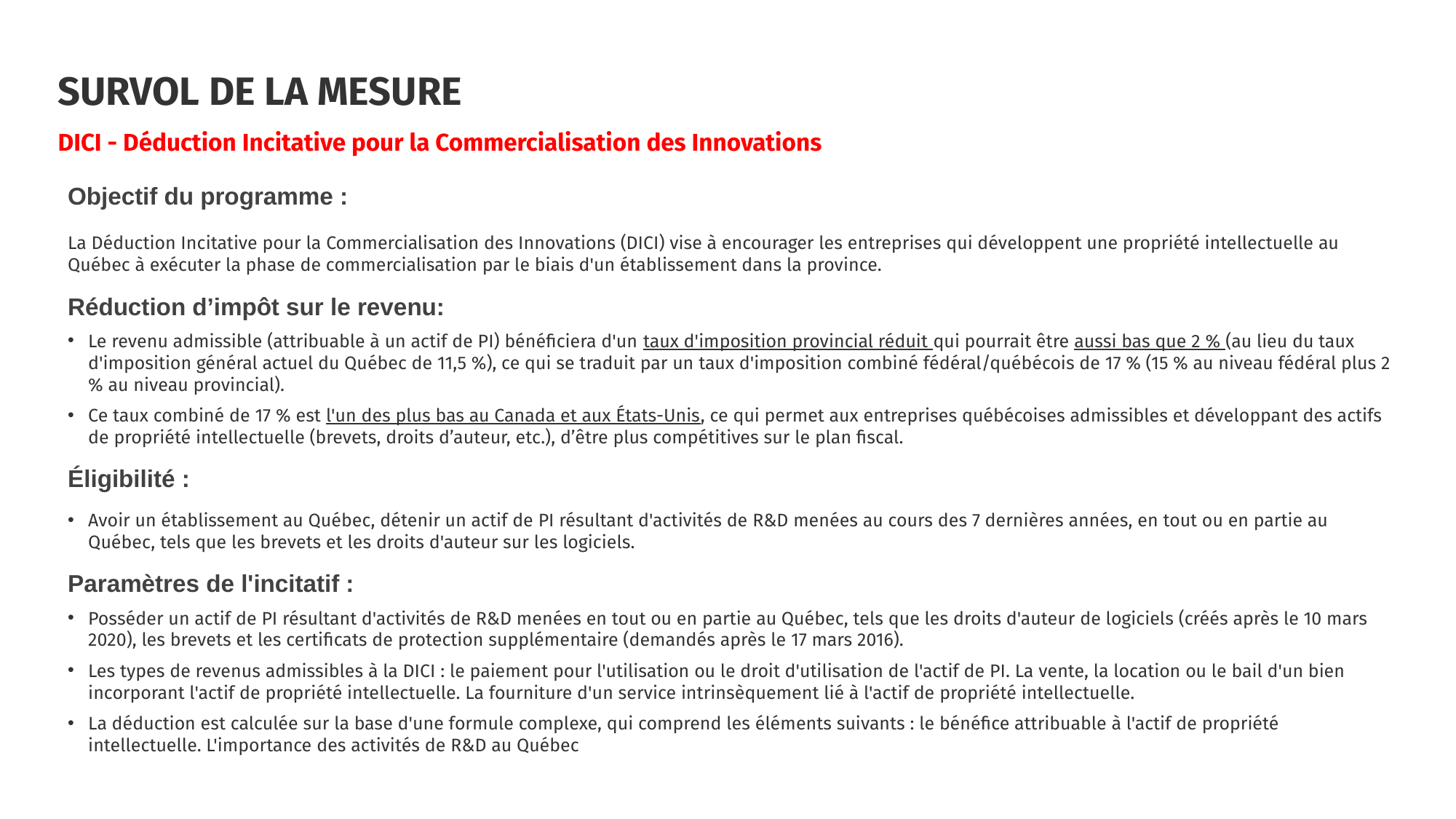

# SURVOL DE LA MESURE
DICI - Déduction Incitative pour la Commercialisation des Innovations
Objectif du programme :
La Déduction Incitative pour la Commercialisation des Innovations (DICI) vise à encourager les entreprises qui développent une propriété intellectuelle au Québec à exécuter la phase de commercialisation par le biais d'un établissement dans la province.
Réduction d’impôt sur le revenu:
Le revenu admissible (attribuable à un actif de PI) bénéficiera d'un taux d'imposition provincial réduit qui pourrait être aussi bas que 2 % (au lieu du taux d'imposition général actuel du Québec de 11,5 %), ce qui se traduit par un taux d'imposition combiné fédéral/québécois de 17 % (15 % au niveau fédéral plus 2 % au niveau provincial).
Ce taux combiné de 17 % est l'un des plus bas au Canada et aux États-Unis, ce qui permet aux entreprises québécoises admissibles et développant des actifs de propriété intellectuelle (brevets, droits d’auteur, etc.), d’être plus compétitives sur le plan fiscal.
Éligibilité :
Avoir un établissement au Québec, détenir un actif de PI résultant d'activités de R&D menées au cours des 7 dernières années, en tout ou en partie au Québec, tels que les brevets et les droits d'auteur sur les logiciels.
Paramètres de l'incitatif :
Posséder un actif de PI résultant d'activités de R&D menées en tout ou en partie au Québec, tels que les droits d'auteur de logiciels (créés après le 10 mars 2020), les brevets et les certificats de protection supplémentaire (demandés après le 17 mars 2016).
Les types de revenus admissibles à la DICI : le paiement pour l'utilisation ou le droit d'utilisation de l'actif de PI. La vente, la location ou le bail d'un bien incorporant l'actif de propriété intellectuelle. La fourniture d'un service intrinsèquement lié à l'actif de propriété intellectuelle.
La déduction est calculée sur la base d'une formule complexe, qui comprend les éléments suivants : le bénéfice attribuable à l'actif de propriété intellectuelle. L'importance des activités de R&D au Québec